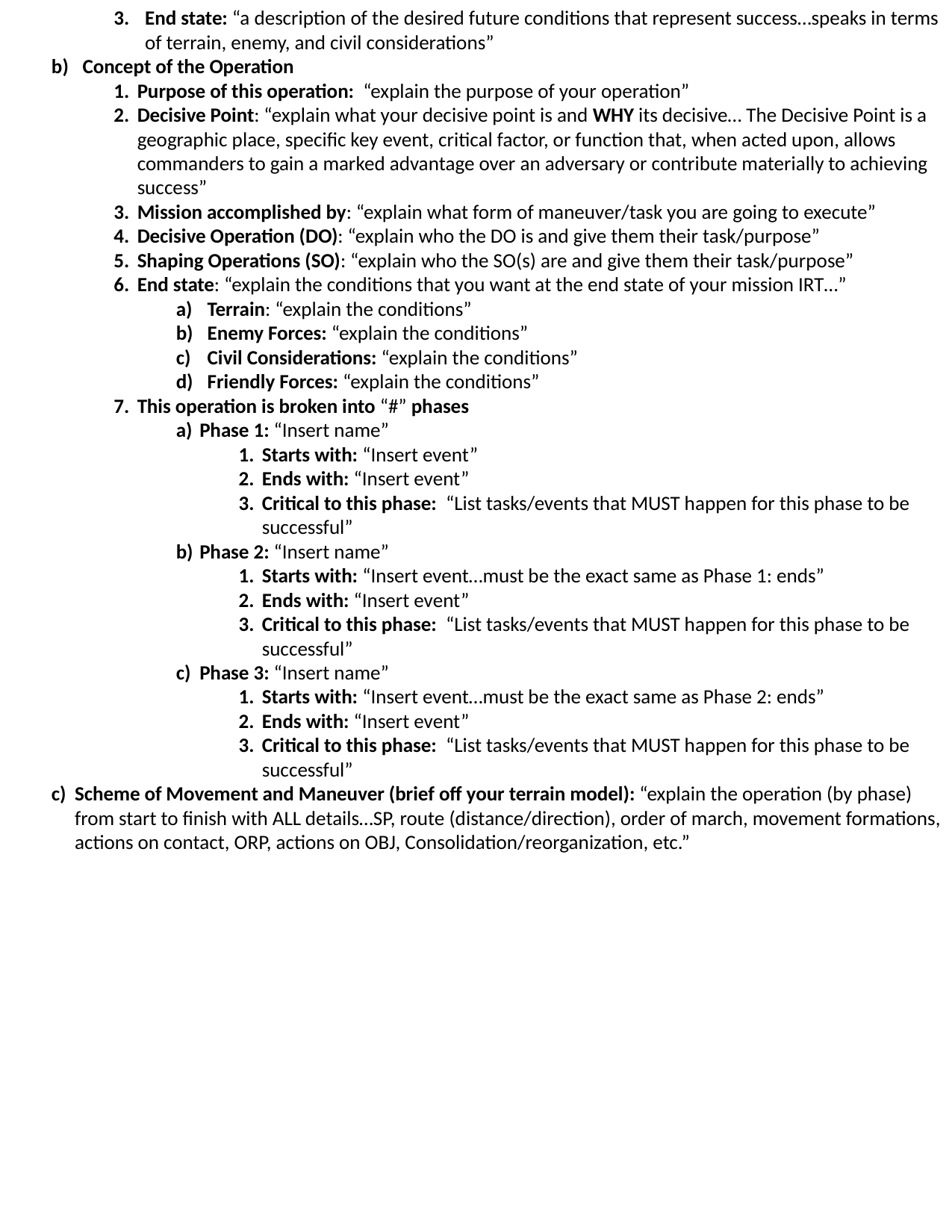

End state: “a description of the desired future conditions that represent success…speaks in terms of terrain, enemy, and civil considerations”
Concept of the Operation
Purpose of this operation:  “explain the purpose of your operation”
Decisive Point: “explain what your decisive point is and WHY its decisive… The Decisive Point is a geographic place, specific key event, critical factor, or function that, when acted upon, allows commanders to gain a marked advantage over an adversary or contribute materially to achieving success”
Mission accomplished by: “explain what form of maneuver/task you are going to execute”
Decisive Operation (DO): “explain who the DO is and give them their task/purpose”
Shaping Operations (SO): “explain who the SO(s) are and give them their task/purpose”
End state: “explain the conditions that you want at the end state of your mission IRT…”
Terrain: “explain the conditions”
Enemy Forces: “explain the conditions”
Civil Considerations: “explain the conditions”
Friendly Forces: “explain the conditions”
This operation is broken into “#” phases
Phase 1: “Insert name”
Starts with: “Insert event”
Ends with: “Insert event”
Critical to this phase:  “List tasks/events that MUST happen for this phase to be successful”
Phase 2: “Insert name”
Starts with: “Insert event…must be the exact same as Phase 1: ends”
Ends with: “Insert event”
Critical to this phase:  “List tasks/events that MUST happen for this phase to be successful”
Phase 3: “Insert name”
Starts with: “Insert event…must be the exact same as Phase 2: ends”
Ends with: “Insert event”
Critical to this phase:  “List tasks/events that MUST happen for this phase to be successful”
Scheme of Movement and Maneuver (brief off your terrain model): “explain the operation (by phase) from start to finish with ALL details…SP, route (distance/direction), order of march, movement formations, actions on contact, ORP, actions on OBJ, Consolidation/reorganization, etc.”